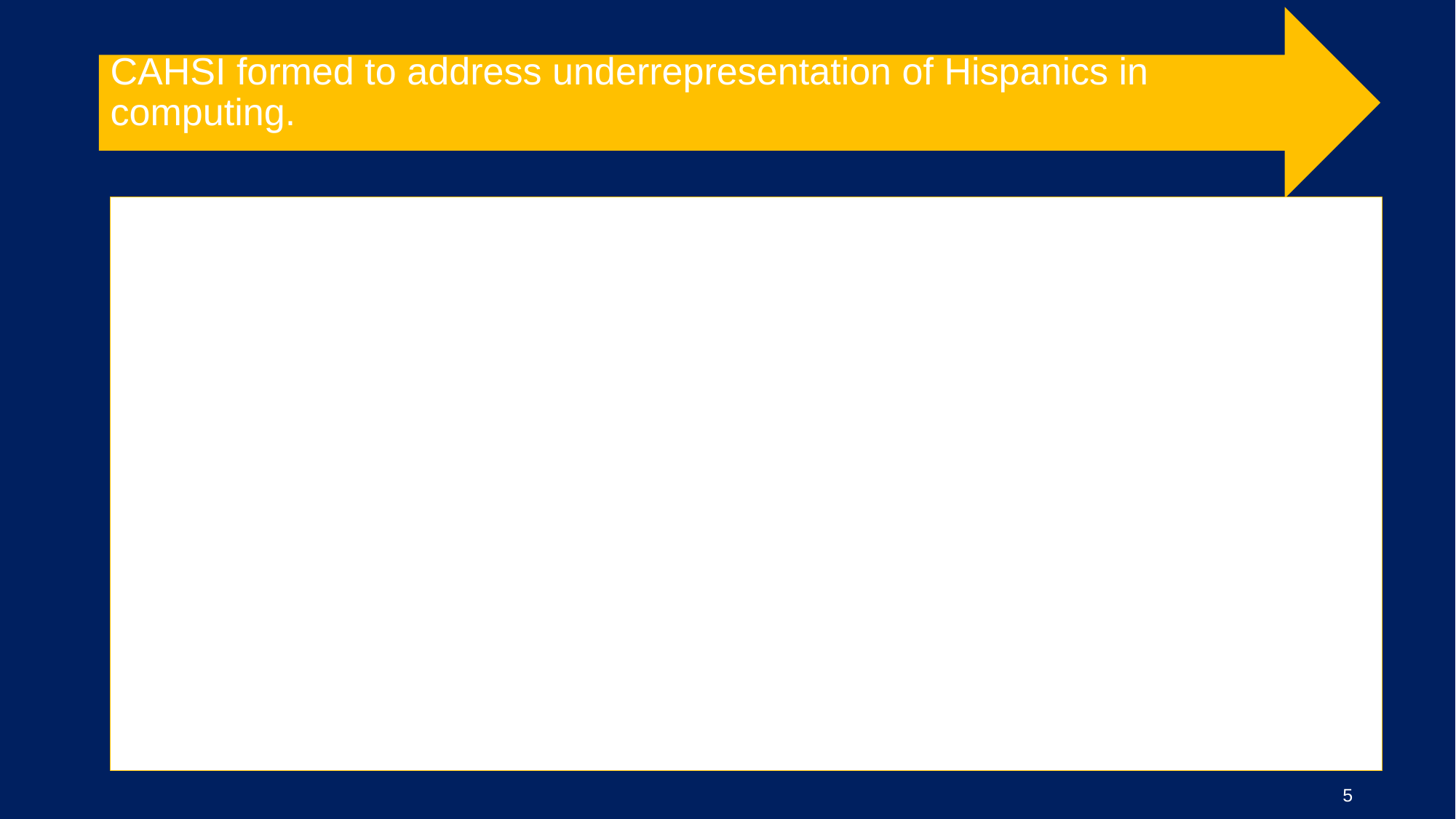

CAHSI formed to address underrepresentation of Hispanics in computing.
2006-2016
Funded by NSF Broadening Participation in Computing (BPC) program
Started with seven 4-year HSIs
Focused on institutional effective practices and their transferability:
	Affinity Research Group (ARG) model
	Peer-Led Team Learning (PLTL)
	Fellow-Net
	CS-0 (Computational Thinking)

Primary focus:  UG programs
5